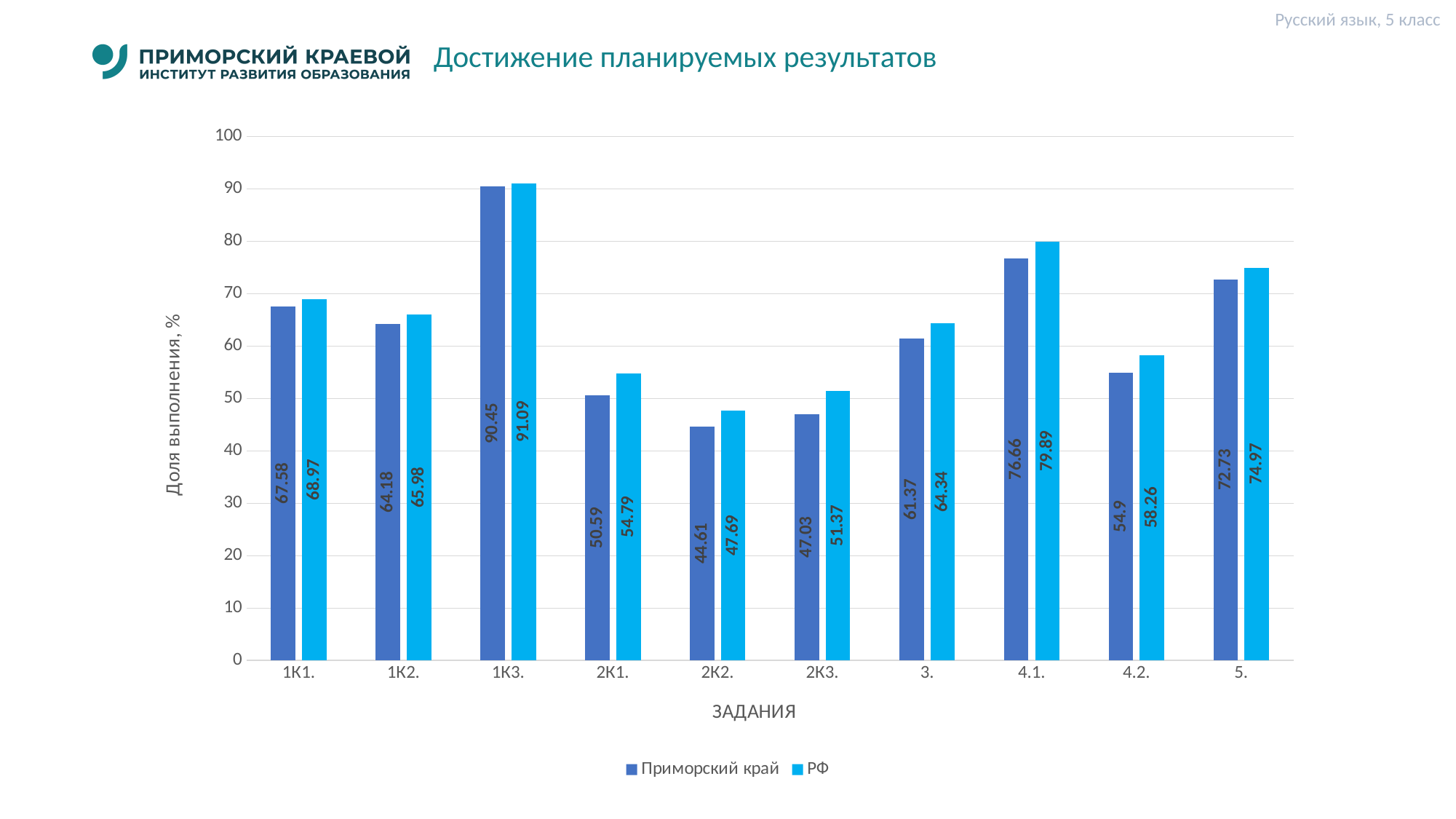

Русский язык, 5 класс
# Достижение планируемых результатов

### Chart

| Category | Приморский край | РФ |
|---|---|---|
| 1К1. | 67.58 | 68.97 |
| 1К2. | 64.18 | 65.98 |
| 1К3. | 90.45 | 91.09 |
| 2К1. | 50.59 | 54.79 |
| 2К2. | 44.61 | 47.69 |
| 2К3. | 47.03 | 51.37 |
| 3. | 61.37 | 64.34 |
| 4.1. | 76.66 | 79.89 |
| 4.2. | 54.9 | 58.26 |
| 5. | 72.73 | 74.97 |